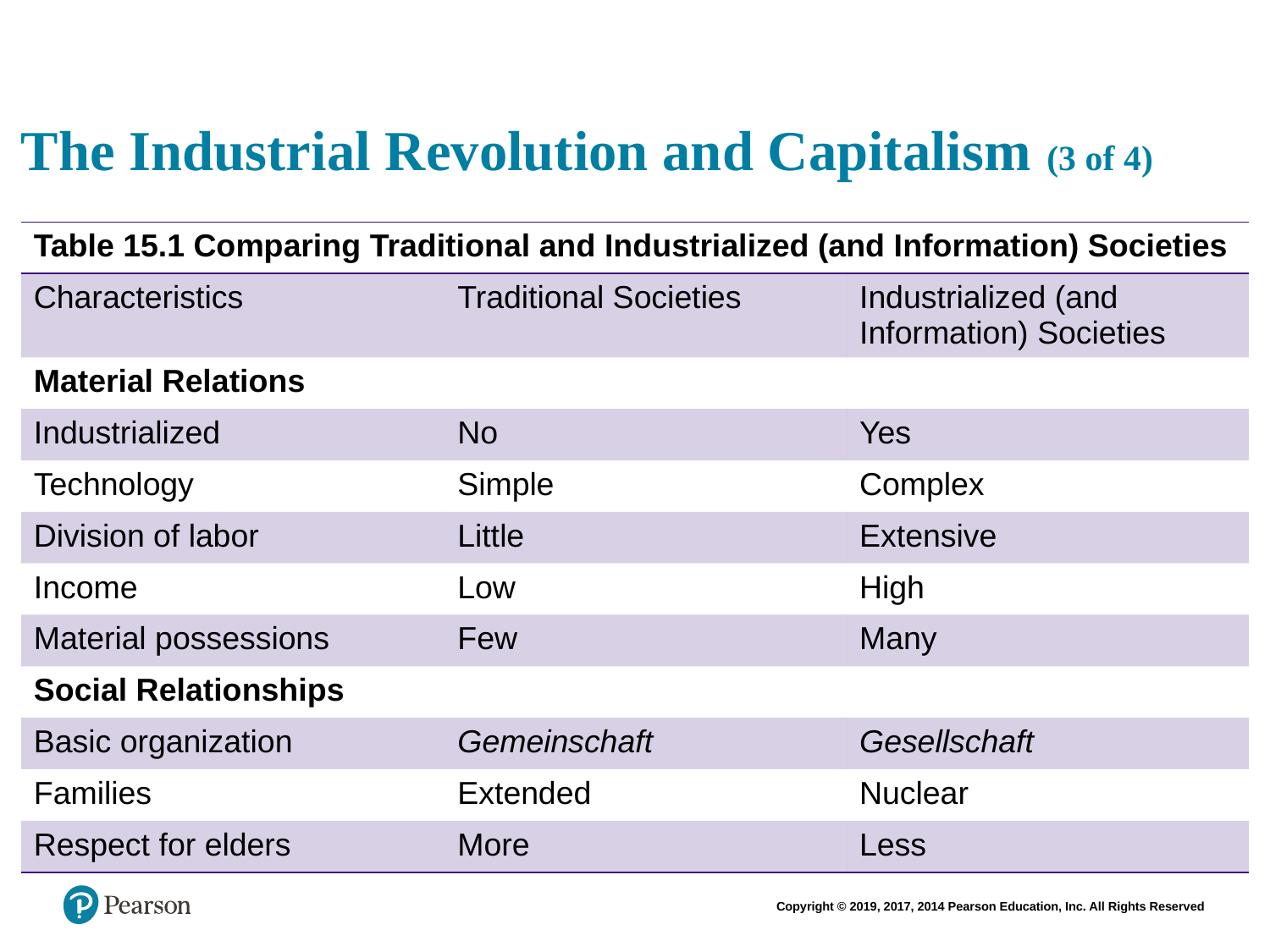

# The Industrial Revolution and Capitalism (3 of 4)
| Table 15.1 Comparing Traditional and Industrialized (and Information) Societies |  |  |
| --- | --- | --- |
| Characteristics | Traditional Societies | Industrialized (and Information) Societies |
| Material Relations |  |  |
| Industrialized | No | Yes |
| Technology | Simple | Complex |
| Division of labor | Little | Extensive |
| Income | Low | High |
| Material possessions | Few | Many |
| Social Relationships |  |  |
| Basic organization | Gemeinschaft | Gesellschaft |
| Families | Extended | Nuclear |
| Respect for elders | More | Less |